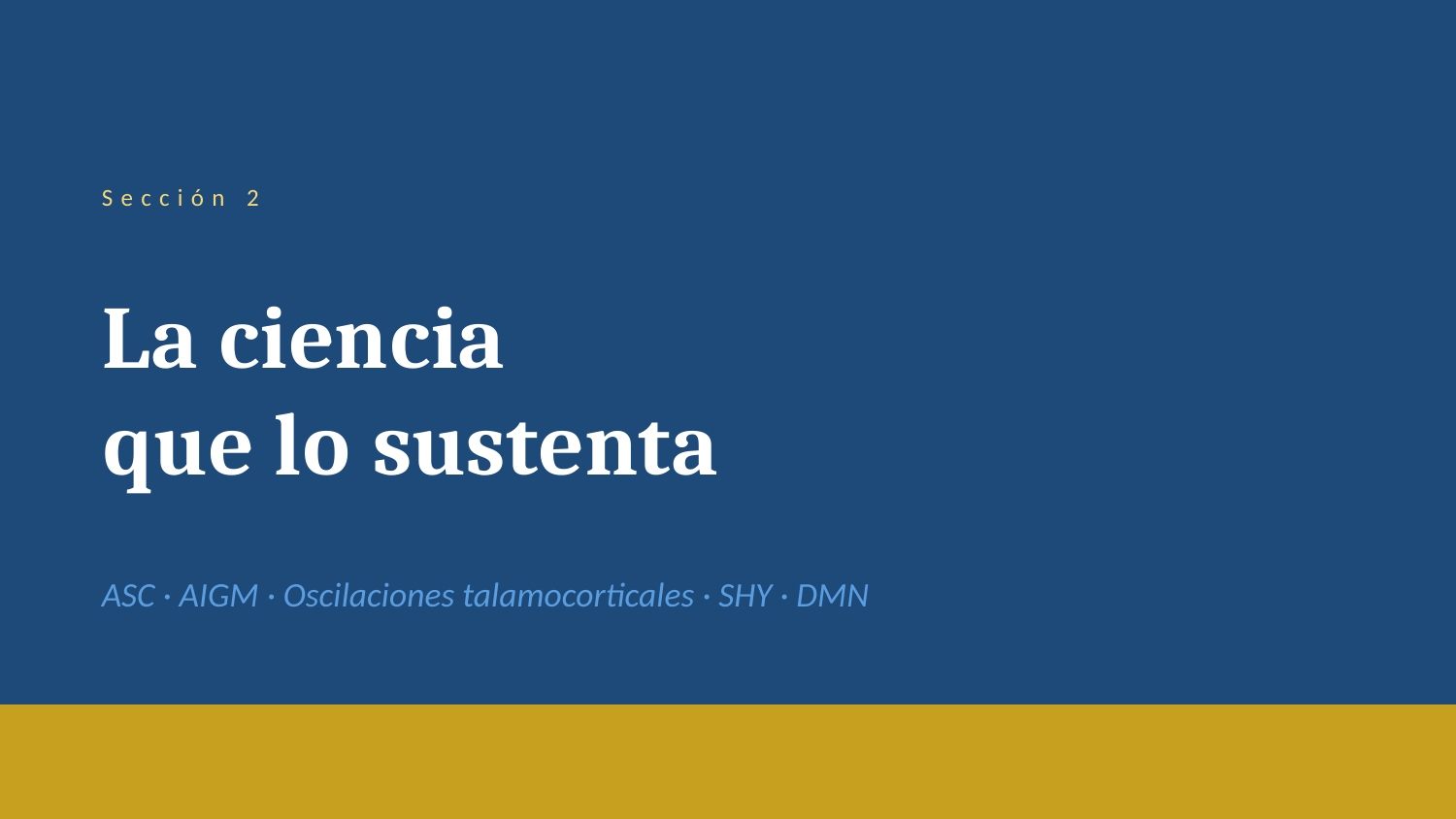

Sección 2
La ciencia
que lo sustenta
ASC · AIGM · Oscilaciones talamocorticales · SHY · DMN